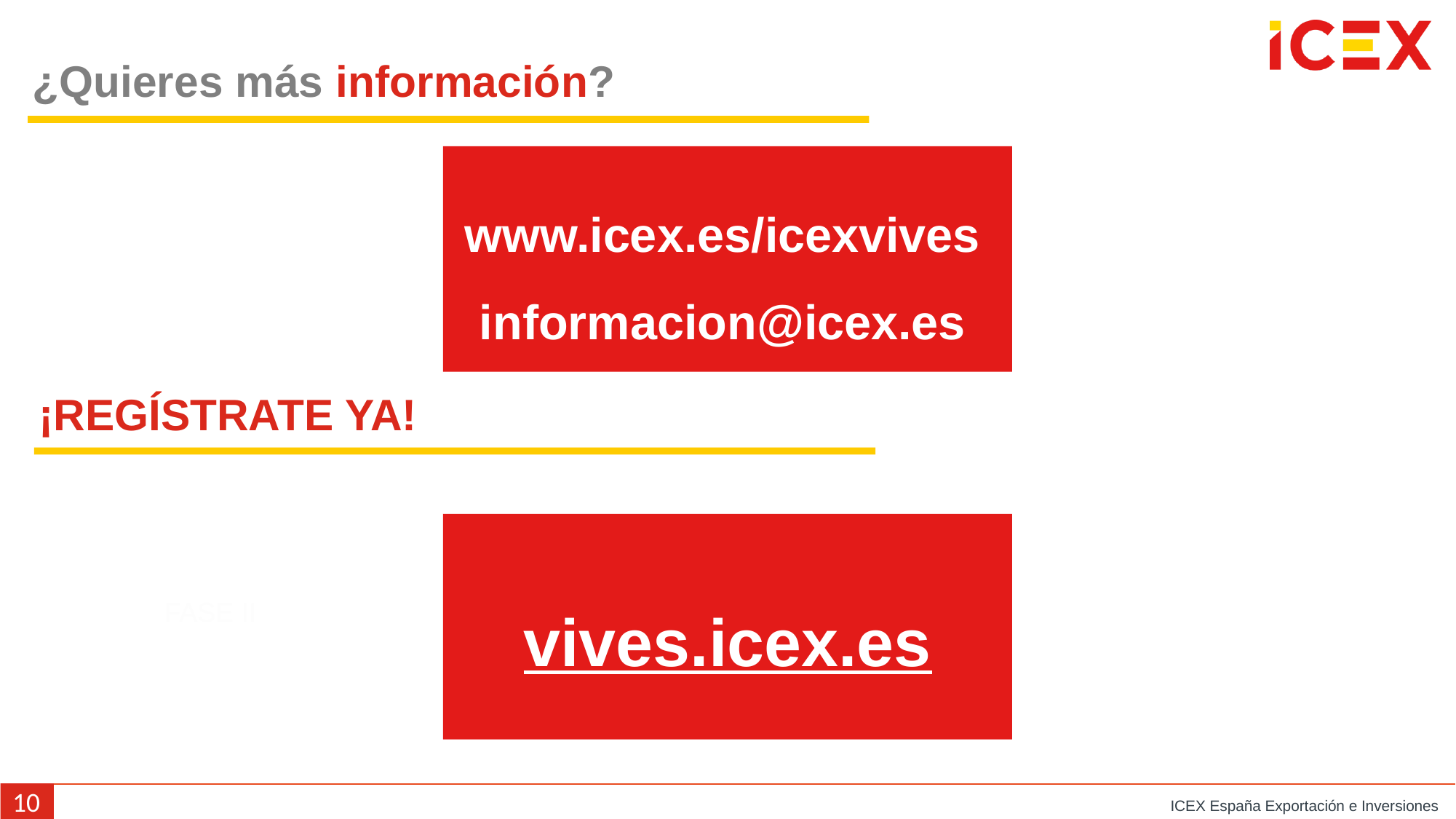

¿Quieres más información?

www.icex.es/icexvives
informacion@icex.es

¡REGÍSTRATE YA!

vives.icex.es
FASE II

10